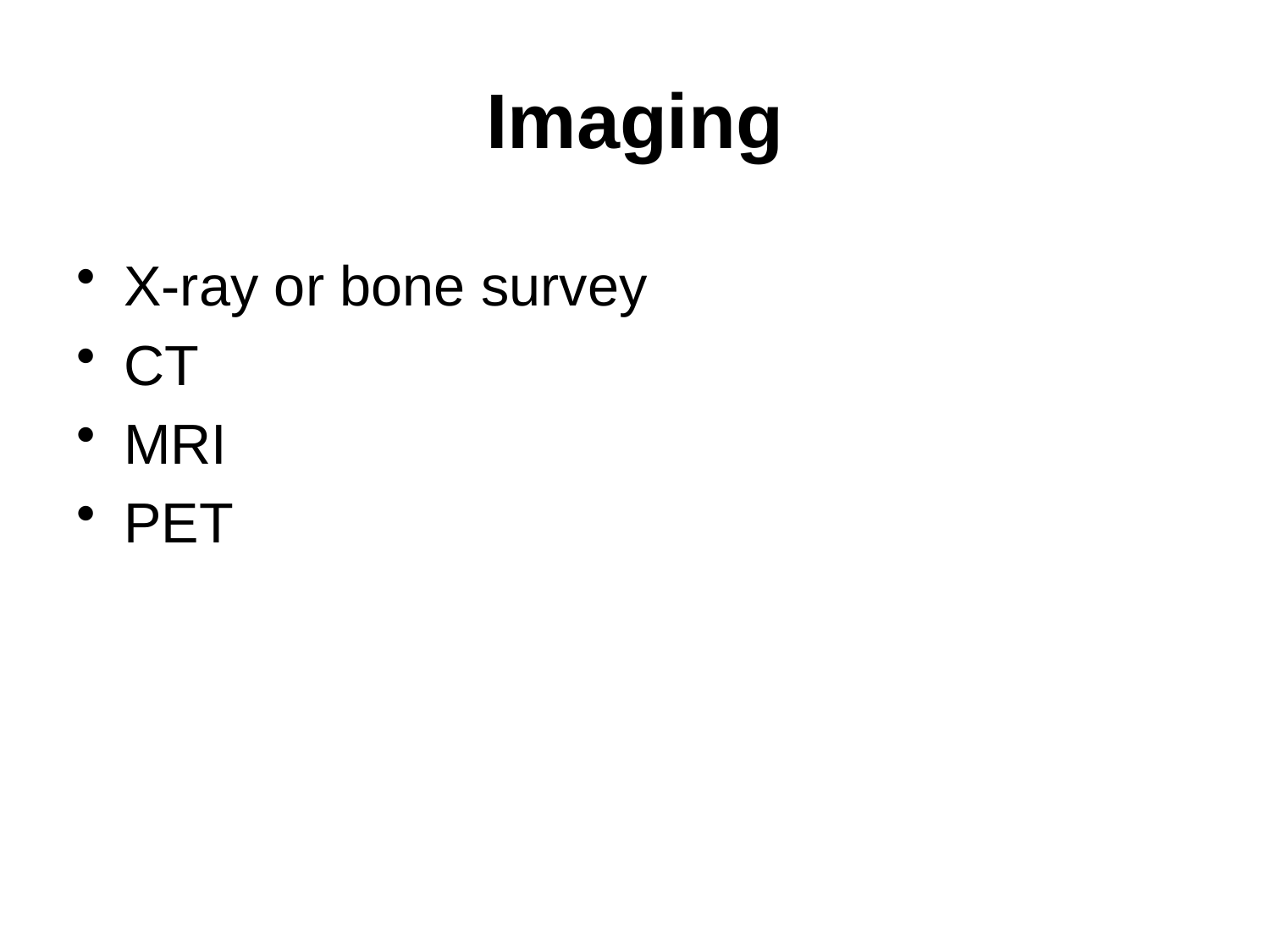

# Imaging
X-ray or bone survey
CT
MRI
PET